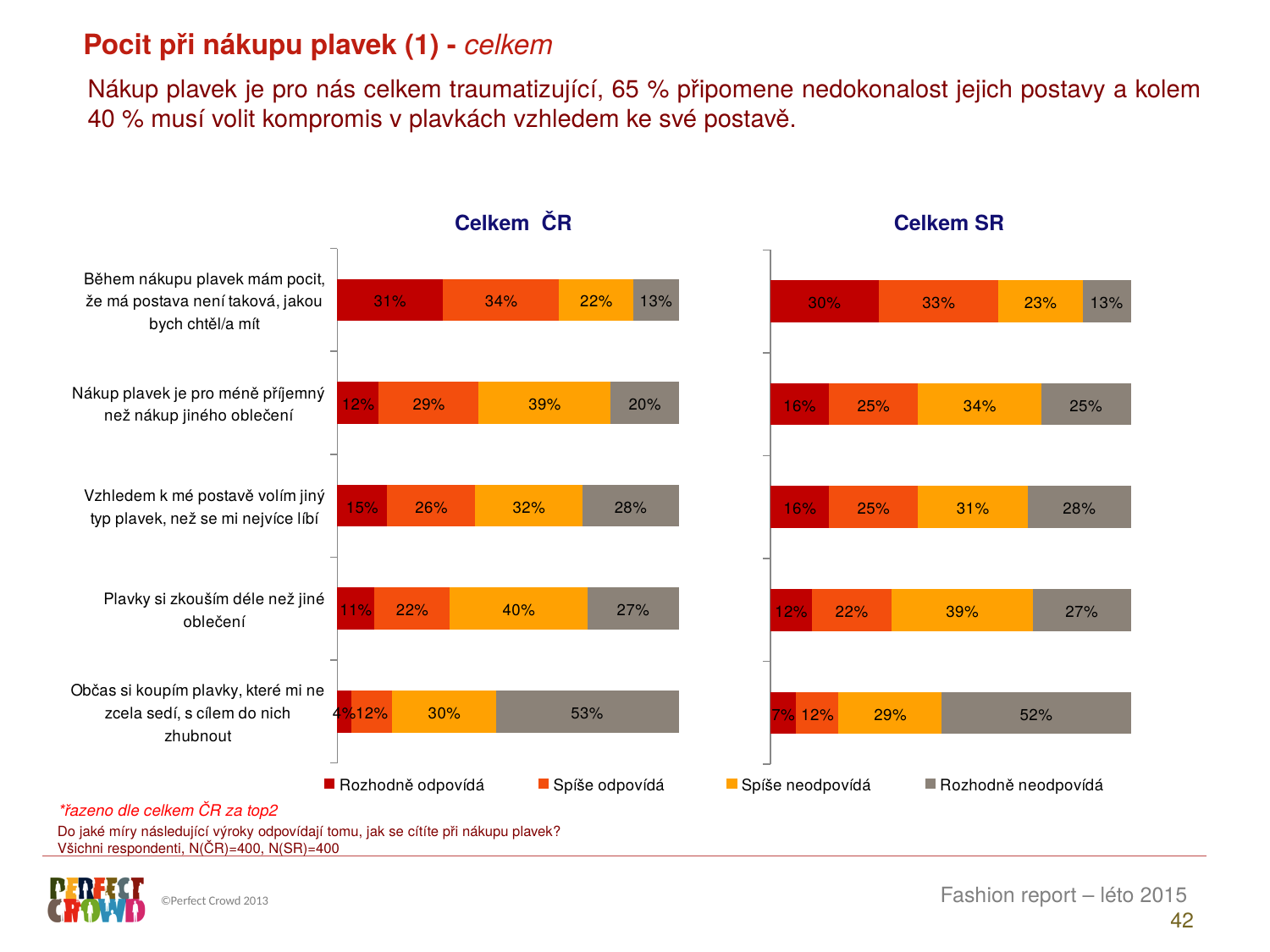

Pocit při nákupu plavek (1) - celkem
Nákup plavek je pro nás celkem traumatizující, 65 % připomene nedokonalost jejich postavy a kolem 40 % musí volit kompromis v plavkách vzhledem ke své postavě.
| Celkem ČR | Celkem SR |
| --- | --- |

### Chart

| Category | Rozhodně odpovídá | Spíše odpovídá   | Spíše neodpovídá | Rozhodně neodpovídá |
|---|---|---|---|---|
| Během nákupu plavek mám pocit, že má postava není taková, jakou bych chtěl/a mít | 31.06749275657195 | 34.024622858640626 | 21.677976914105997 | 13.229907470681418 |
| Nákup plavek je pro méně příjemný než nákup jiného oblečení | 12.301665673819402 | 29.178808676039665 | 38.775649695564454 | 19.743875954576474 |
| Vzhledem k mé postavě volím jiný typ plavek, než se mi nejvíce líbí | 14.782391799406525 | 25.63346873827404 | 31.592008544495307 | 27.99213091782412 |
| Plavky si zkouším déle než jiné oblečení | 11.018582760739008 | 22.097081639406507 | 40.30269008131888 | 26.581645518535606 |
| Občas si koupím plavky, které mi ne zcela sedí, s cílem do nich zhubnout | 4.185521770097869 | 12.048734494469215 | 30.2985644802314 | 53.46717925520152 |

### Chart

| Category | Rozhodně odpovídá | Spíše odpovídá   | Spíše neodpovídá | Rozhodně neodpovídá |
|---|---|---|---|---|
| Během nákupu plavek mám pocit, že má postava není taková, jakou bych chtěl/a mít | 30.080490429370656 | 33.31462870378585 | 23.40943266893392 | 13.195448197909588 |
| Nákup plavek je pro méně příjemný než nákup jiného oblečení | 16.334116782323413 | 24.72433968721152 | 34.24453585524944 | 24.69700767521563 |
| Vzhledem k mé postavě volím jiný typ plavek, než se mi nejvíce líbí | 16.427081769972222 | 24.537681772727833 | 30.63880018792735 | 28.396436269372593 |
| Plavky si zkouším déle než jiné oblečení | 11.558235283605908 | 22.119956224516855 | 39.310942955616824 | 27.010865536260415 |
| Občas si koupím plavky, které mi ne zcela sedí, s cílem do nich zhubnout | 7.1571741903176225 | 11.857150038083436 | 28.65107689835733 | 52.33459887324161 |
*řazeno dle celkem ČR za top2
Do jaké míry následující výroky odpovídají tomu, jak se cítíte při nákupu plavek?
Všichni respondenti, N(ČR)=400, N(SR)=400